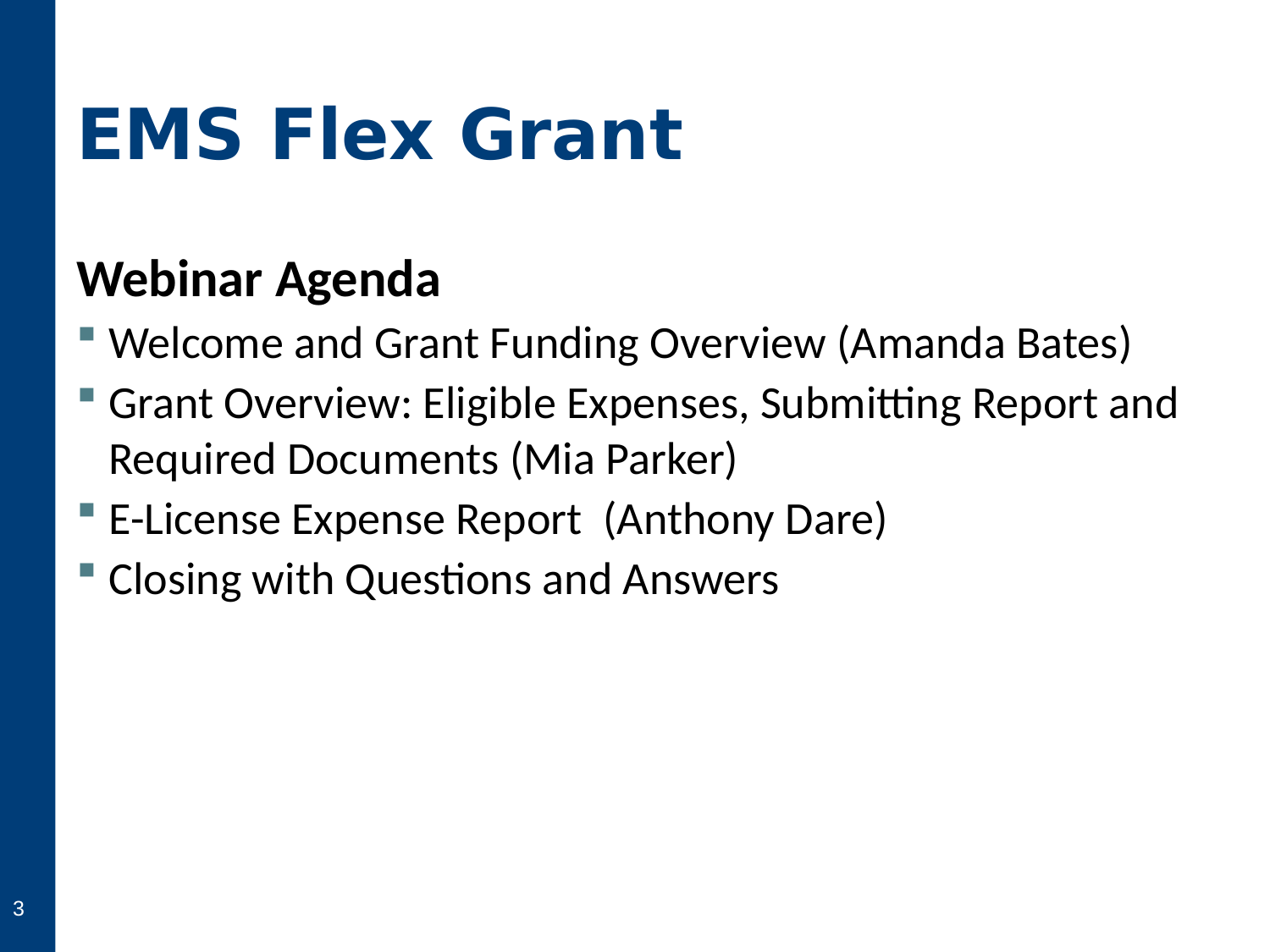

# EMS Flex Grant
Webinar Agenda
Welcome and Grant Funding Overview (Amanda Bates)
Grant Overview: Eligible Expenses, Submitting Report and Required Documents (Mia Parker)
E-License Expense Report  (Anthony Dare)
Closing with Questions and Answers

3